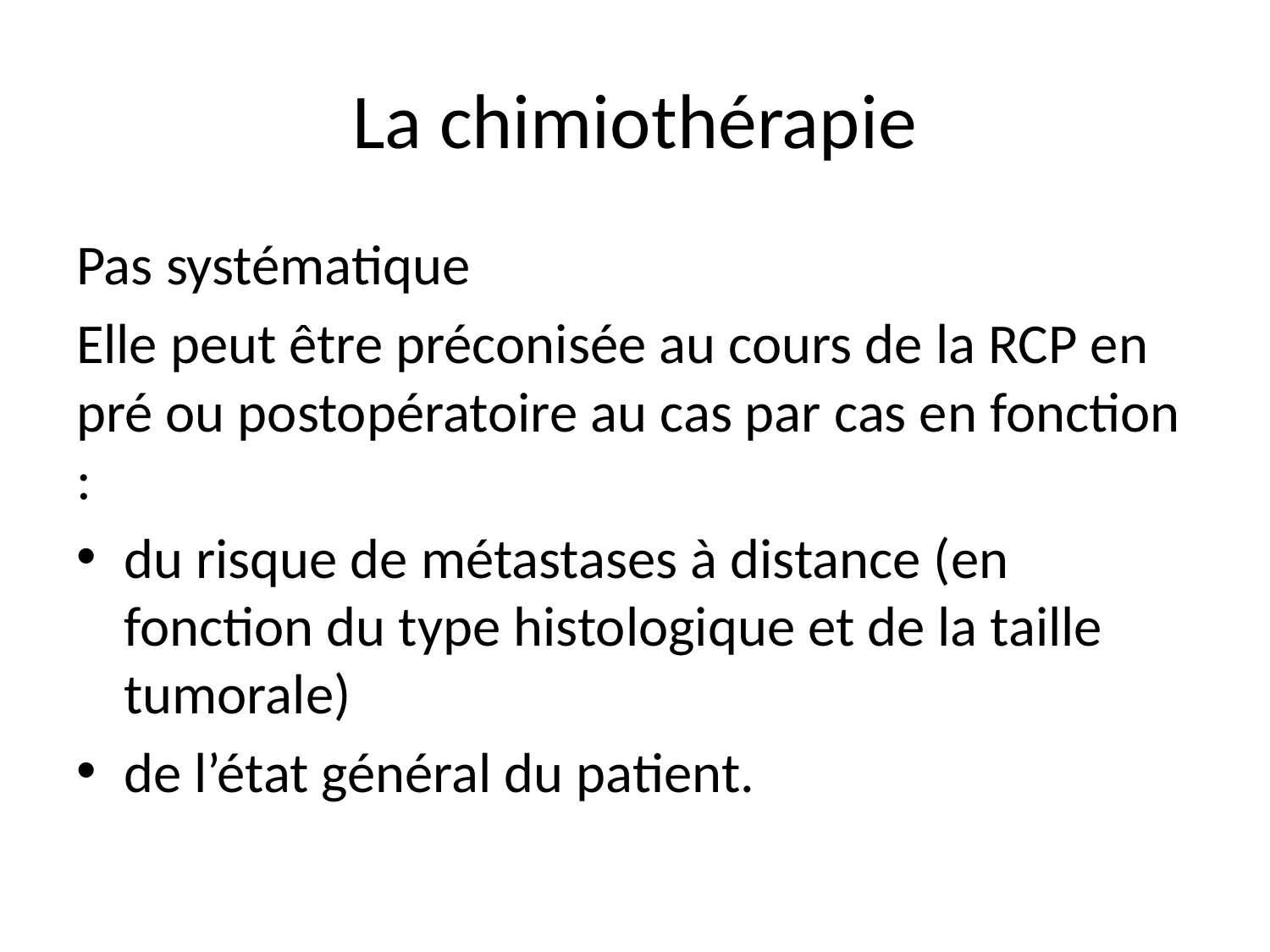

# La chimiothérapie
Pas systématique
Elle peut être préconisée au cours de la RCP en pré ou postopératoire au cas par cas en fonction :
du risque de métastases à distance (en fonction du type histologique et de la taille tumorale)
de l’état général du patient.